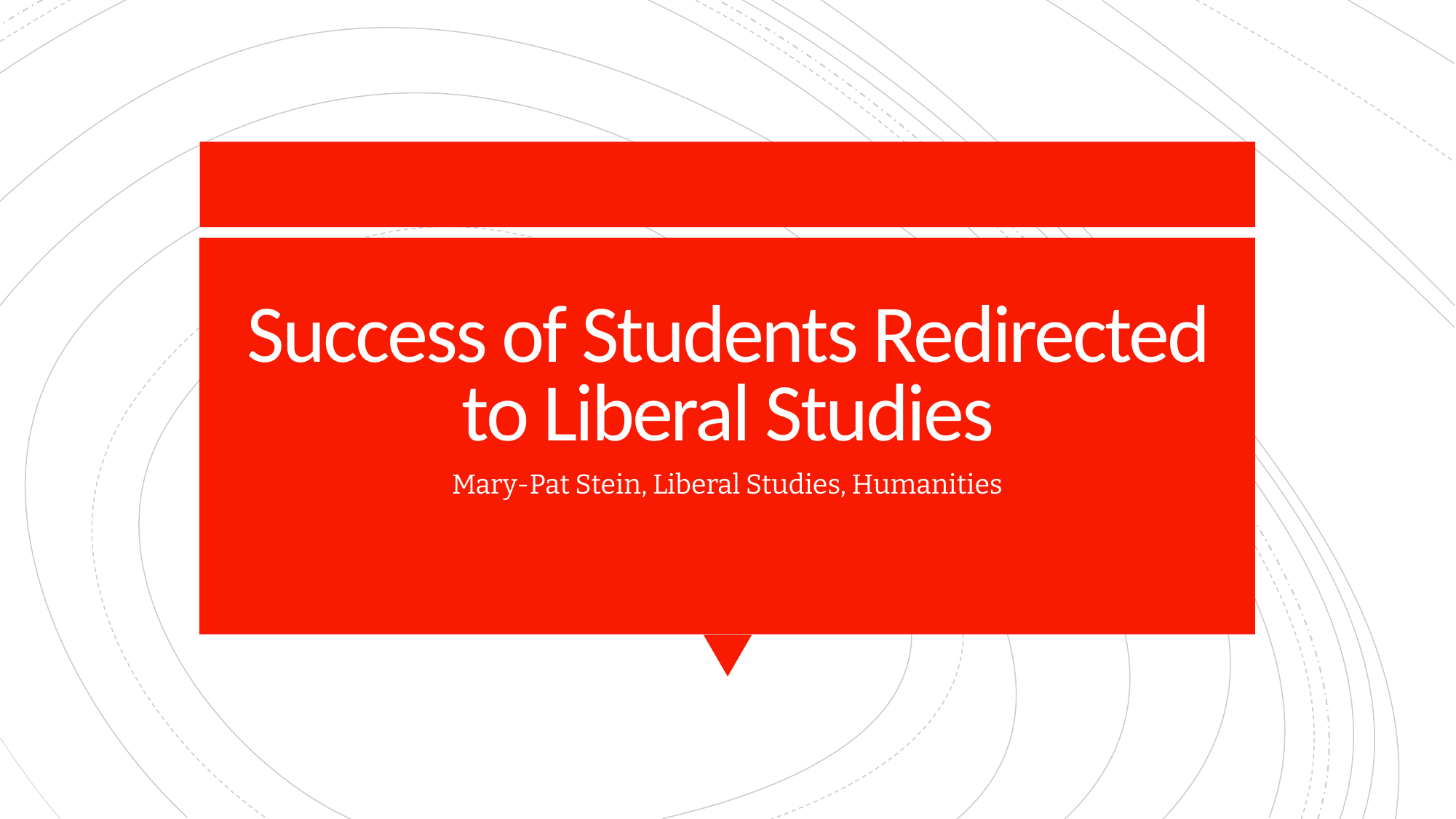

# Success of Students Redirected to Liberal Studies
Mary-Pat Stein, Liberal Studies, Humanities